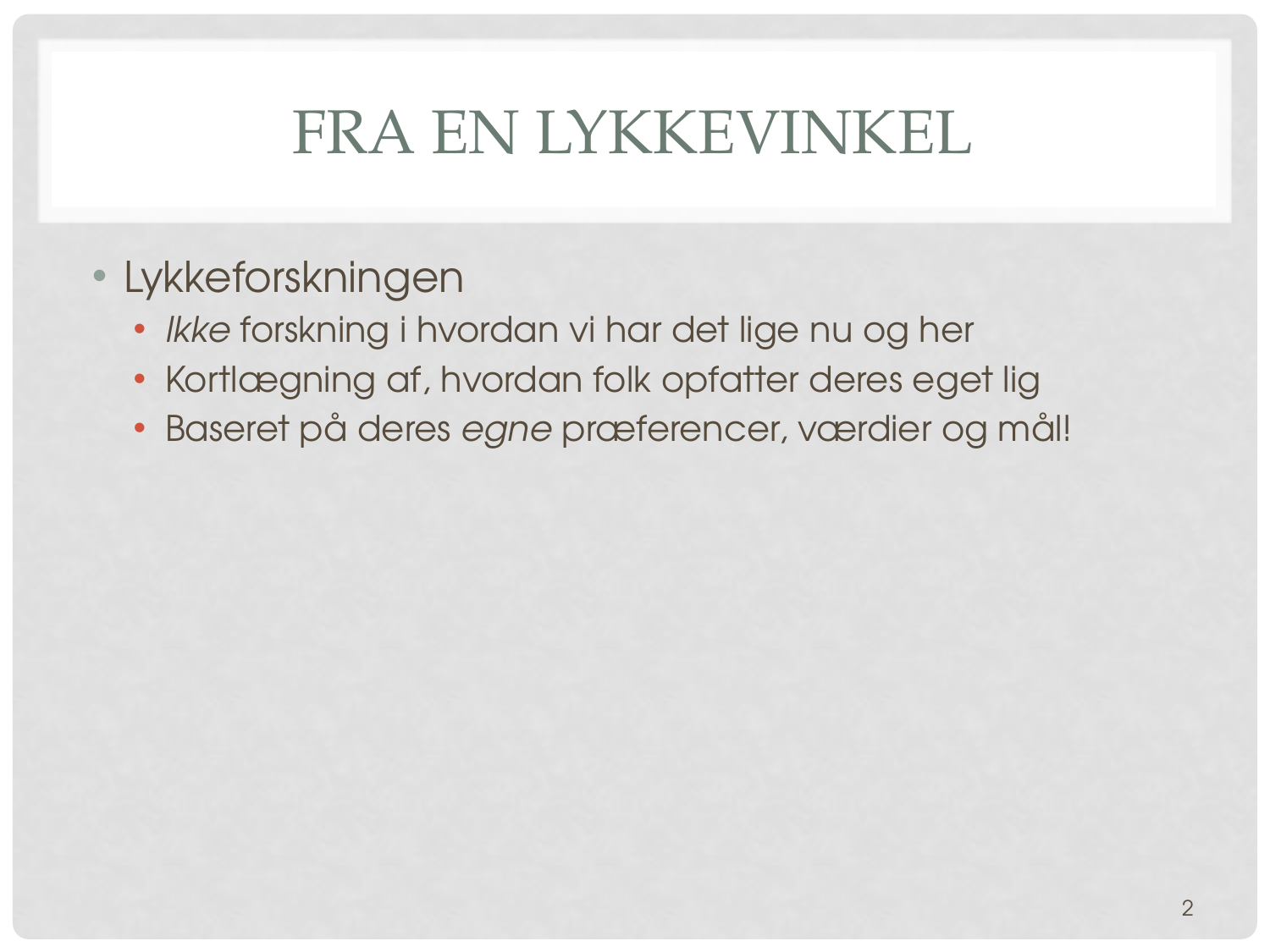

# Fra en lykkevinkel
Lykkeforskningen
Ikke forskning i hvordan vi har det lige nu og her
Kortlægning af, hvordan folk opfatter deres eget lig
Baseret på deres egne præferencer, værdier og mål!
2